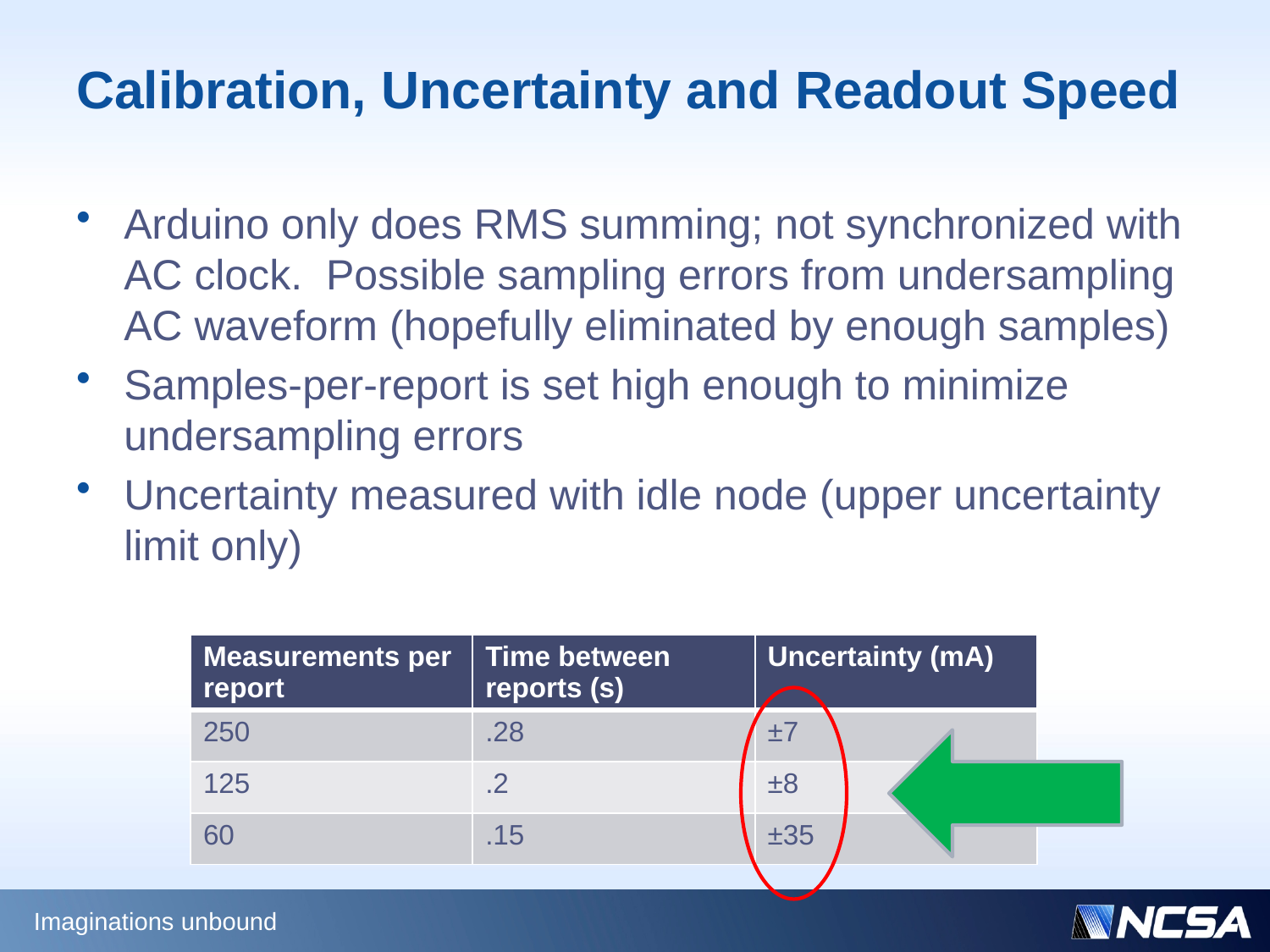

# Calibration, Uncertainty and Readout Speed
Arduino only does RMS summing; not synchronized with AC clock.  Possible sampling errors from undersampling AC waveform (hopefully eliminated by enough samples)
Samples-per-report is set high enough to minimize undersampling errors
Uncertainty measured with idle node (upper uncertainty  limit only)

| Measurements per report | Time between reports (s) | Uncertainty (mA) |
| --- | --- | --- |
| 250 | .28 | ±7 |
| 125 | .2 | ±8 |
| 60 | .15 | ±35 |

Imaginations unbound